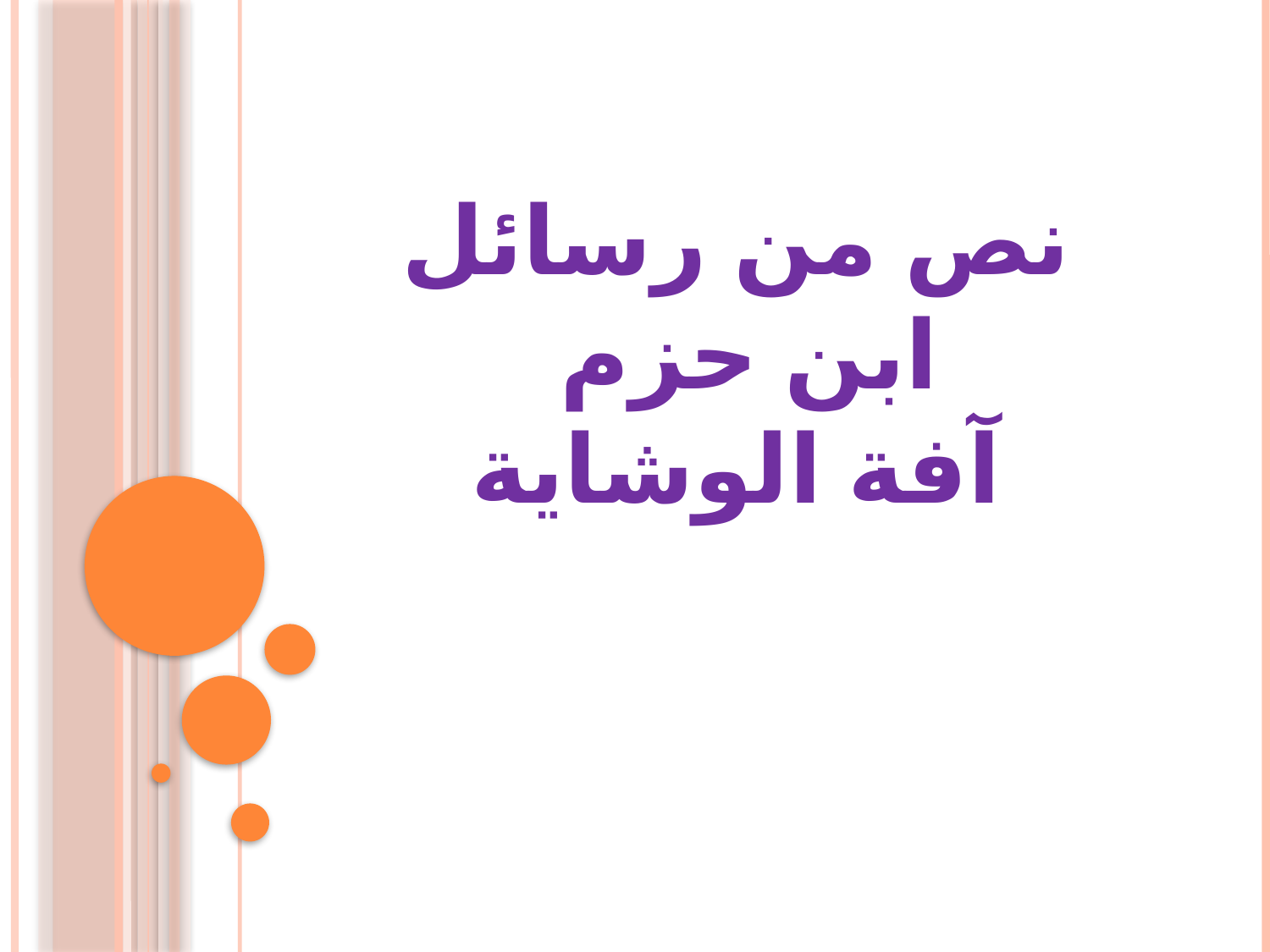

# نص من رسائل ابن حزم آفة الوشاية